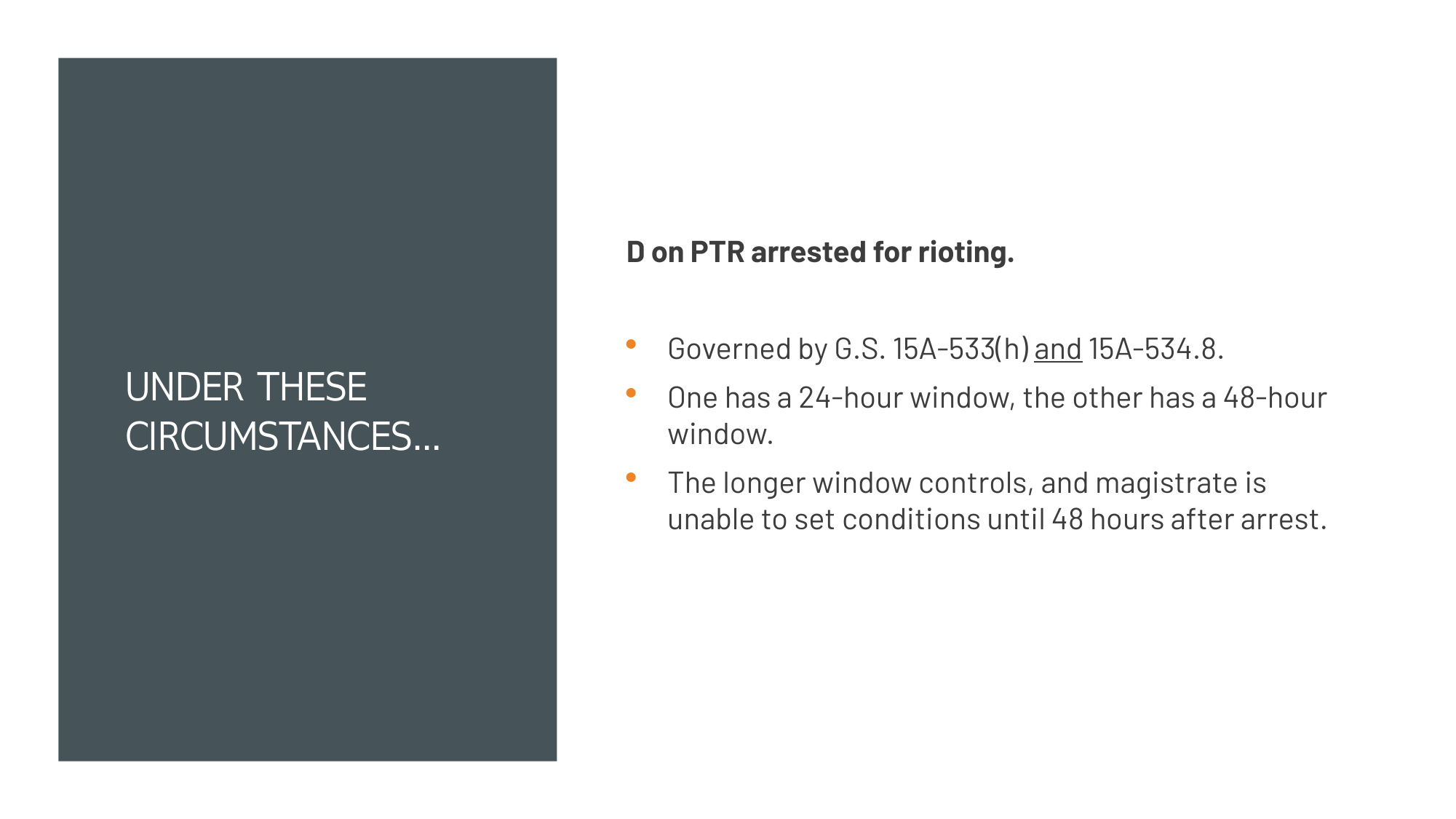

# Under these circumstances…
D on PTR arrested for rioting.

Governed by G.S. 15A-533(h) and 15A-534.8.
One has a 24-hour window, the other has a 48-hour window.
The longer window controls, and magistrate is unable to set conditions until 48 hours after arrest.